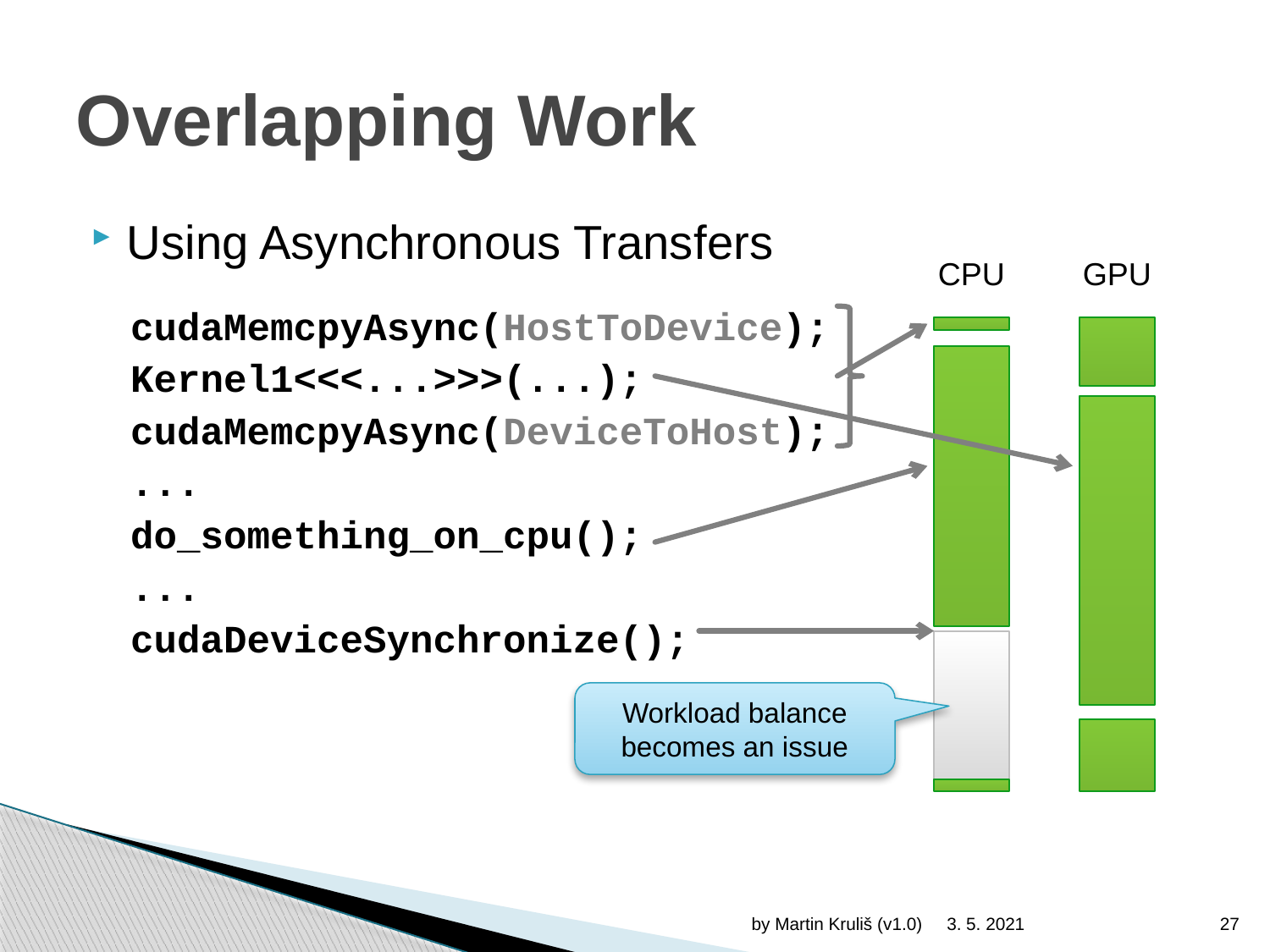

# Overlapping Work
Using Asynchronous Transfers

cudaMemcpyAsync(HostToDevice);
Kernel1<<<...>>>(...);
cudaMemcpyAsync(DeviceToHost);
...
do_something_on_cpu();
...
cudaDeviceSynchronize();

CPU
GPU

Workload balance becomes an issue

by Martin Kruliš (v1.0)
3. 5. 2021
27